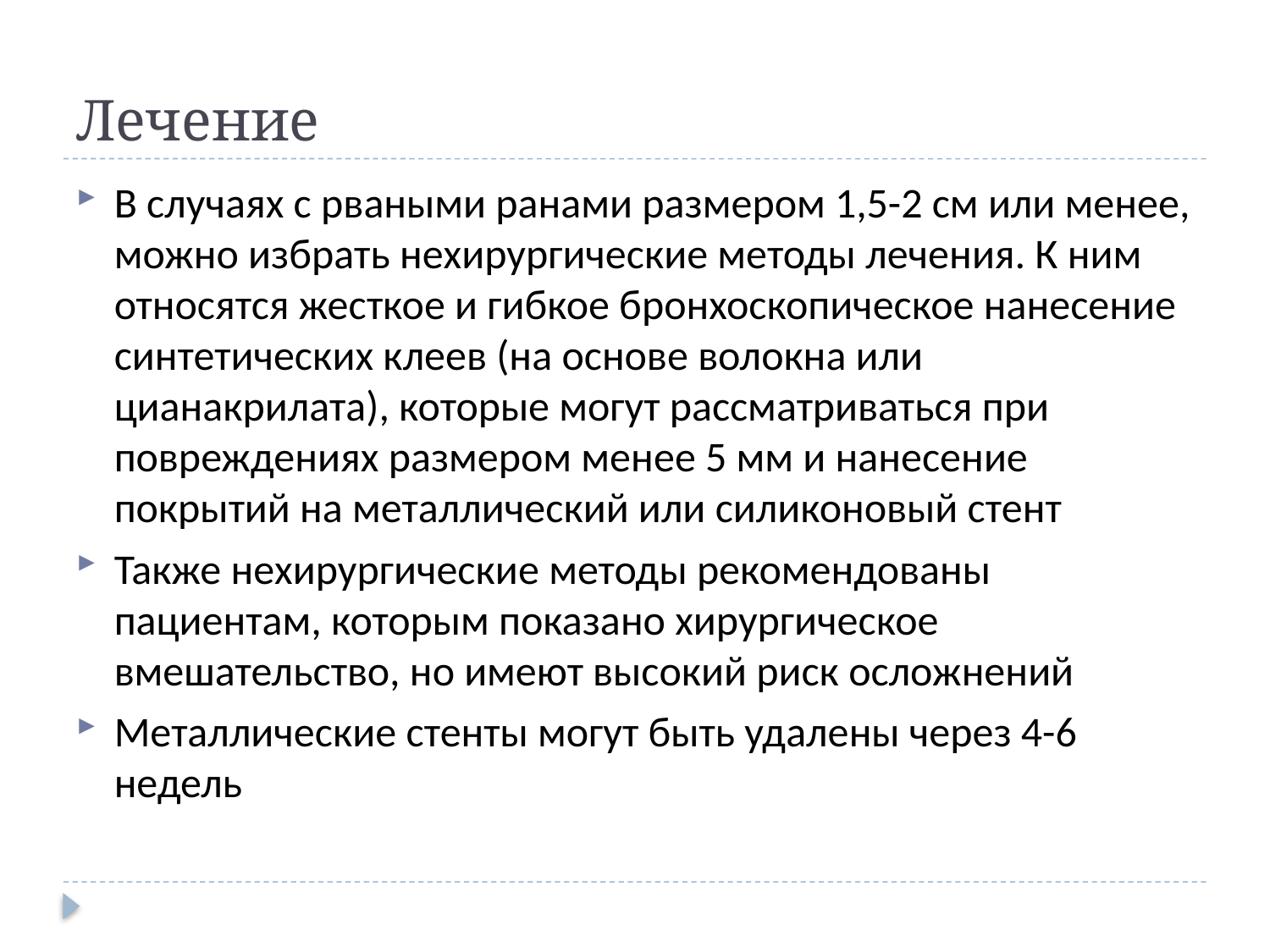

# Лечение
В случаях с рваными ранами размером 1,5-2 см или менее, можно избрать нехирургические методы лечения. К ним относятся жесткое и гибкое бронхоскопическое нанесение синтетических клеев (на основе волокна или цианакрилата), которые могут рассматриваться при повреждениях размером менее 5 мм и нанесение покрытий на металлический или силиконовый стент
Также нехирургические методы рекомендованы пациентам, которым показано хирургическое вмешательство, но имеют высокий риск осложнений
Металлические стенты могут быть удалены через 4-6 недель